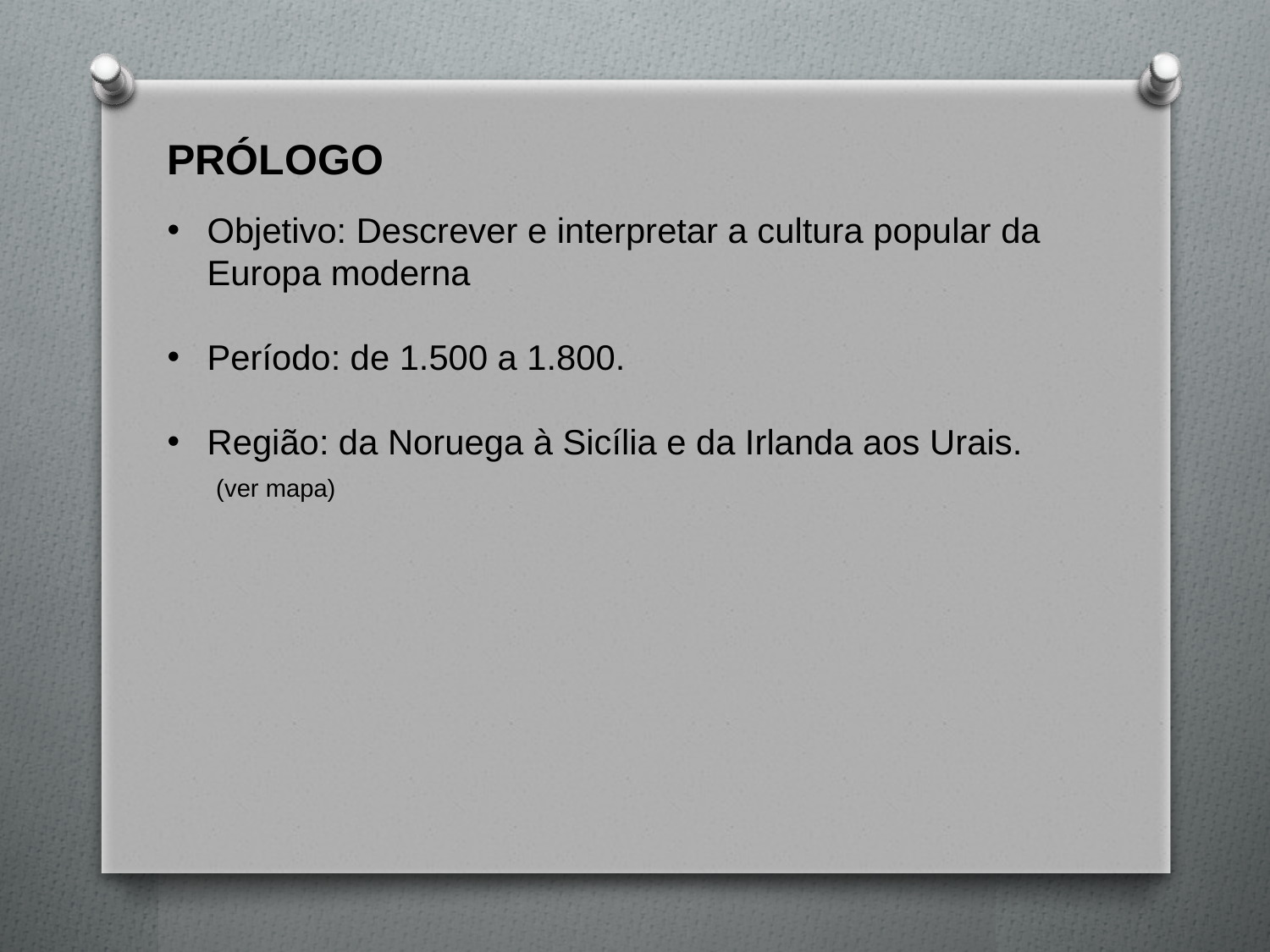

PRÓLOGO
Objetivo: Descrever e interpretar a cultura popular da Europa moderna

Período: de 1.500 a 1.800.

Região: da Noruega à Sicília e da Irlanda aos Urais.
     (ver mapa)